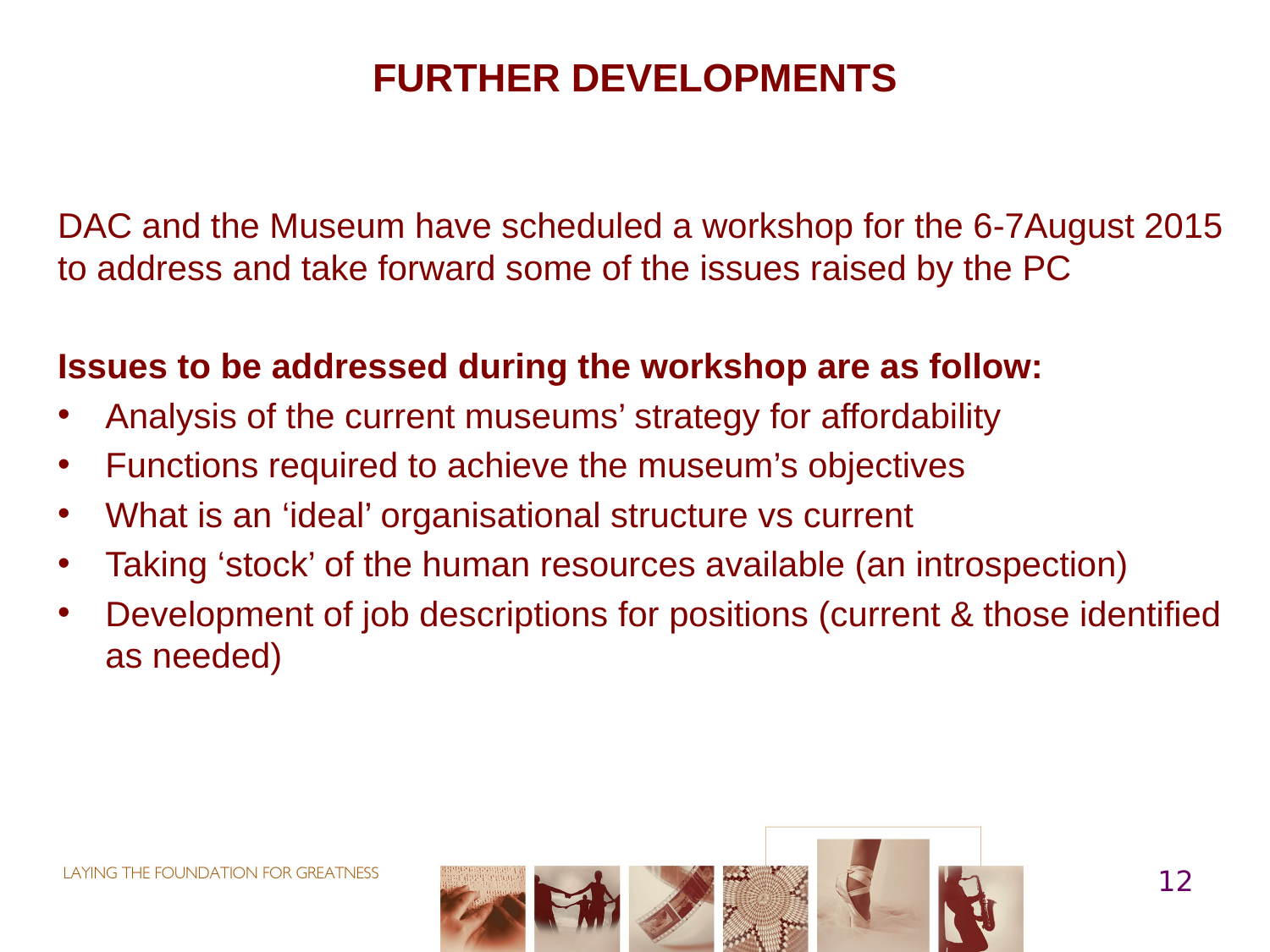

# FURTHER DEVELOPMENTS
DAC and the Museum have scheduled a workshop for the 6-7August 2015 to address and take forward some of the issues raised by the PC

Issues to be addressed during the workshop are as follow:
Analysis of the current museums’ strategy for affordability
Functions required to achieve the museum’s objectives
What is an ‘ideal’ organisational structure vs current
Taking ‘stock’ of the human resources available (an introspection)
Development of job descriptions for positions (current & those identified as needed)

12